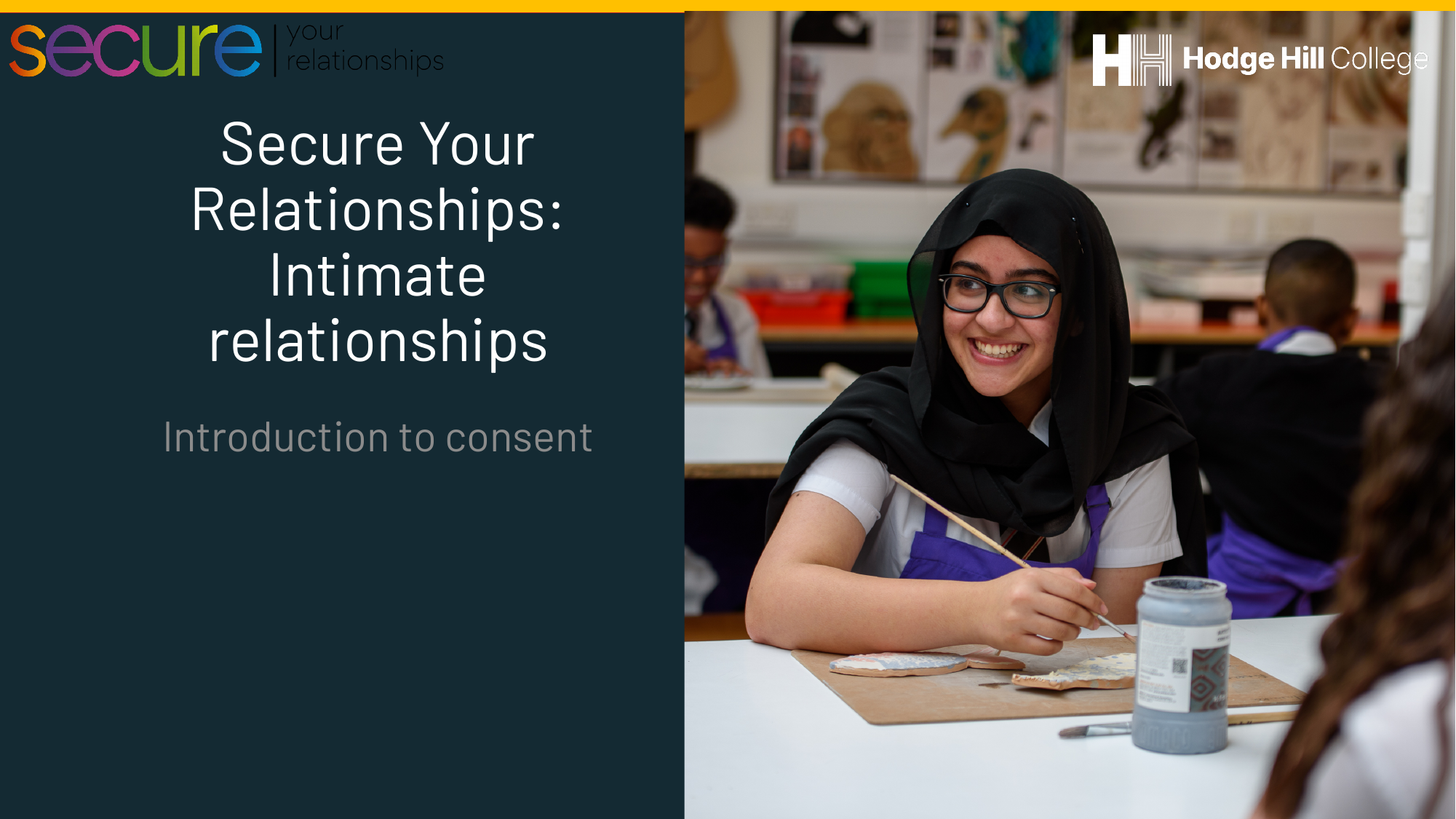

# Secure Your Relationships: Intimate relationships
Introduction to consent